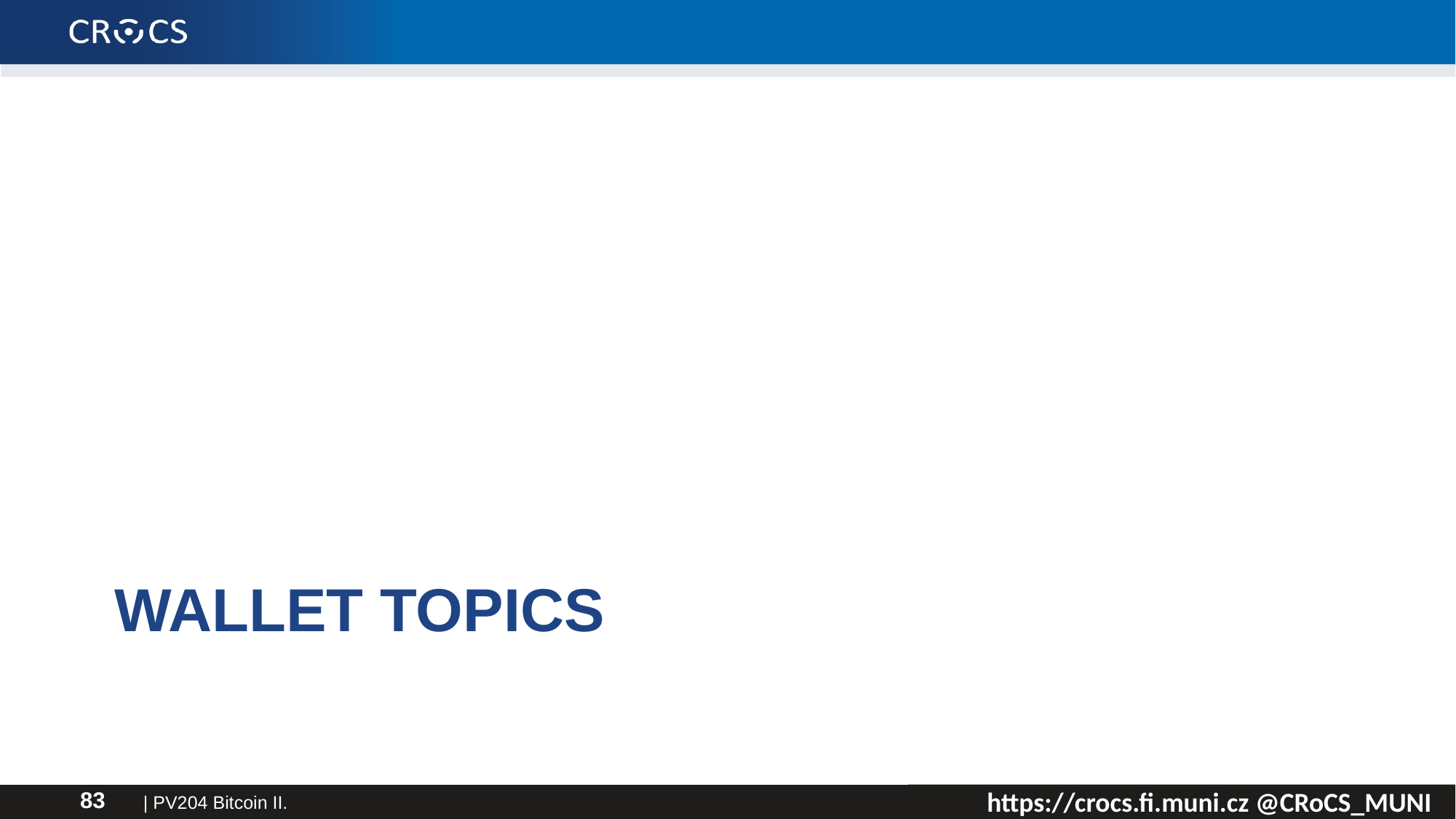

# Wallet topics
| PV204 Bitcoin II.
83